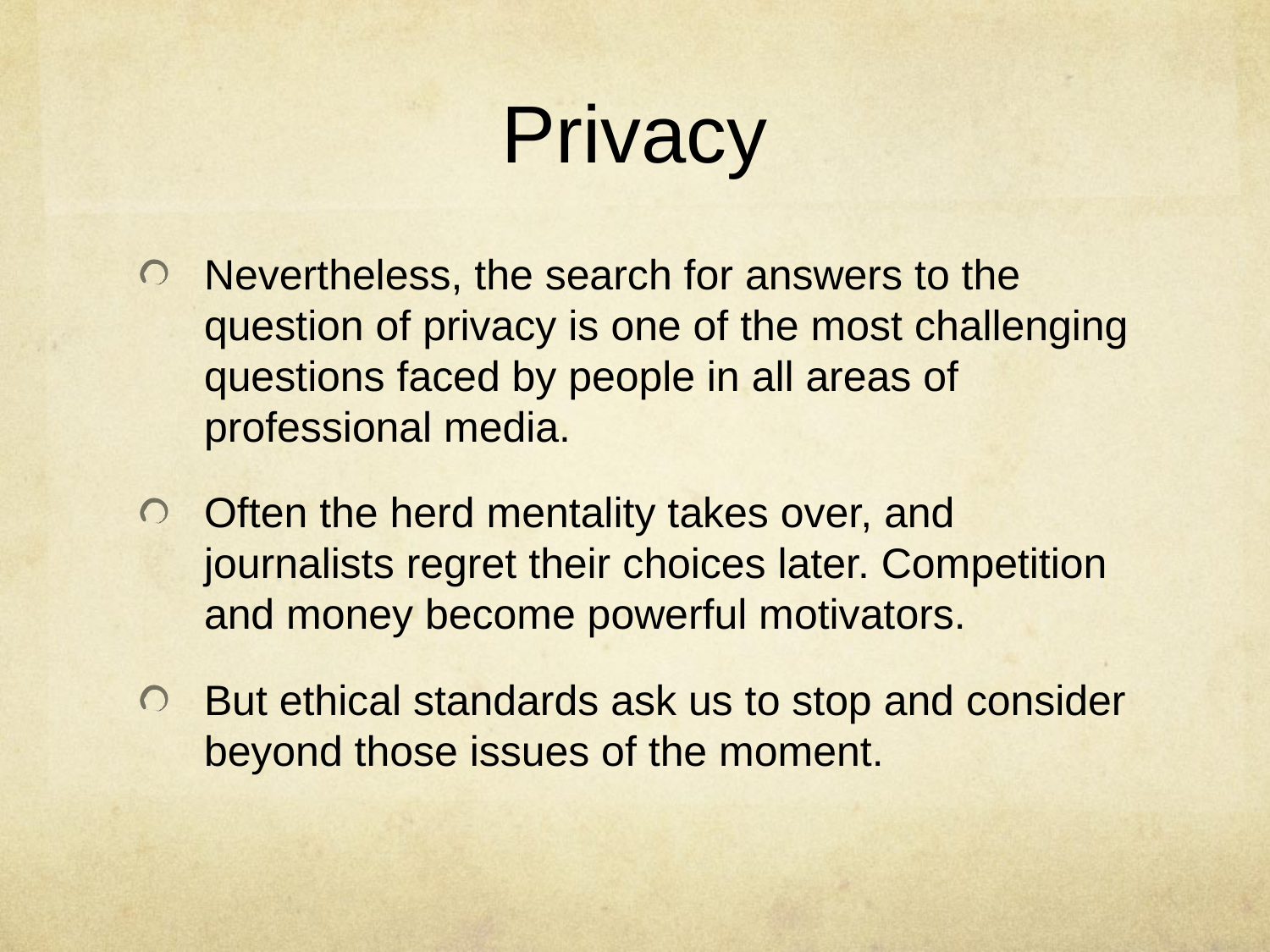

# Privacy
Nevertheless, the search for answers to the question of privacy is one of the most challenging questions faced by people in all areas of professional media.
Often the herd mentality takes over, and journalists regret their choices later. Competition and money become powerful motivators.
But ethical standards ask us to stop and consider beyond those issues of the moment.